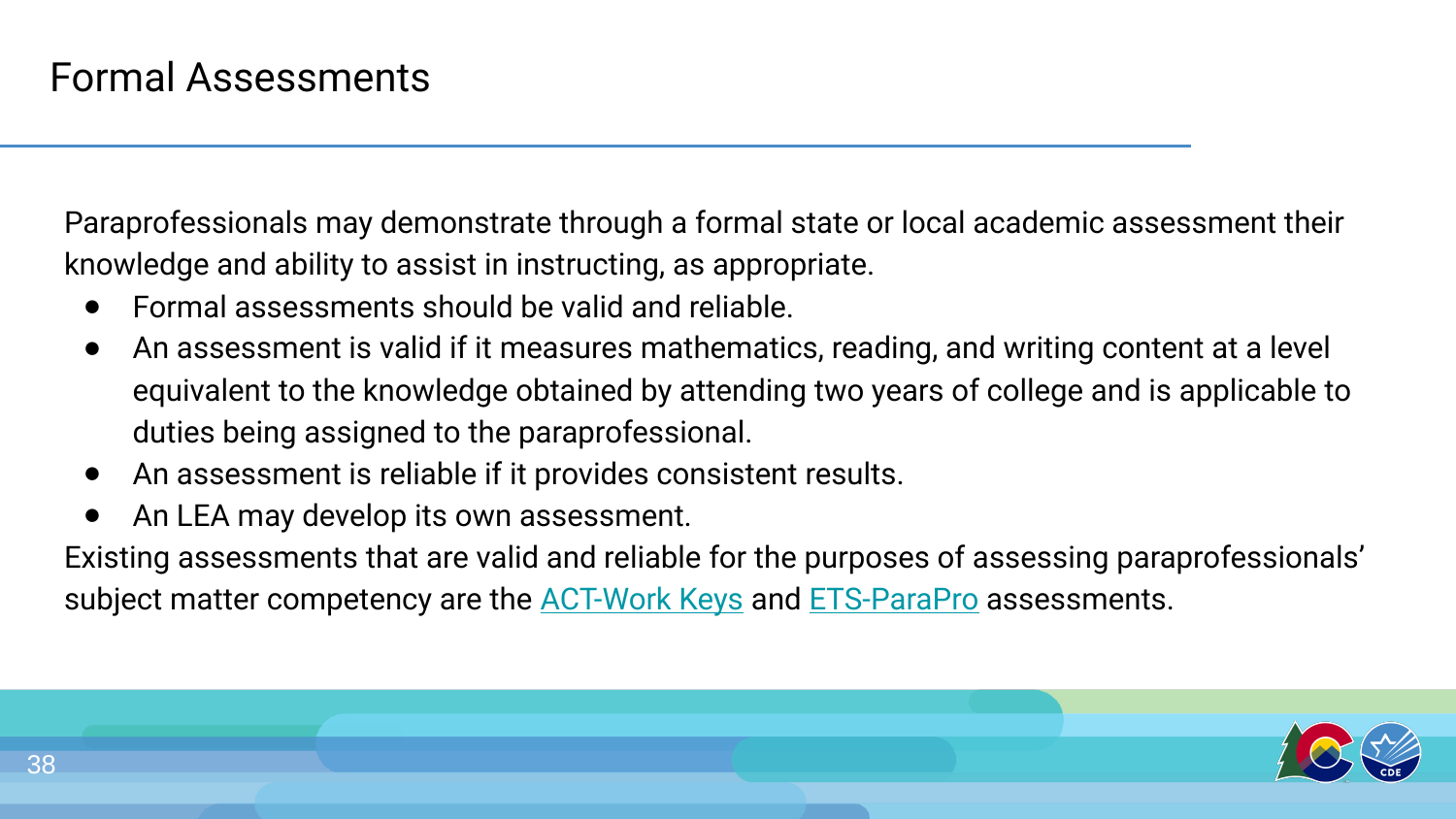

# Formal Assessments
Paraprofessionals may demonstrate through a formal state or local academic assessment their knowledge and ability to assist in instructing, as appropriate.
Formal assessments should be valid and reliable.
An assessment is valid if it measures mathematics, reading, and writing content at a level equivalent to the knowledge obtained by attending two years of college and is applicable to duties being assigned to the paraprofessional.
An assessment is reliable if it provides consistent results.
An LEA may develop its own assessment.
Existing assessments that are valid and reliable for the purposes of assessing paraprofessionals’ subject matter competency are the ACT-Work Keys and ETS-ParaPro assessments.